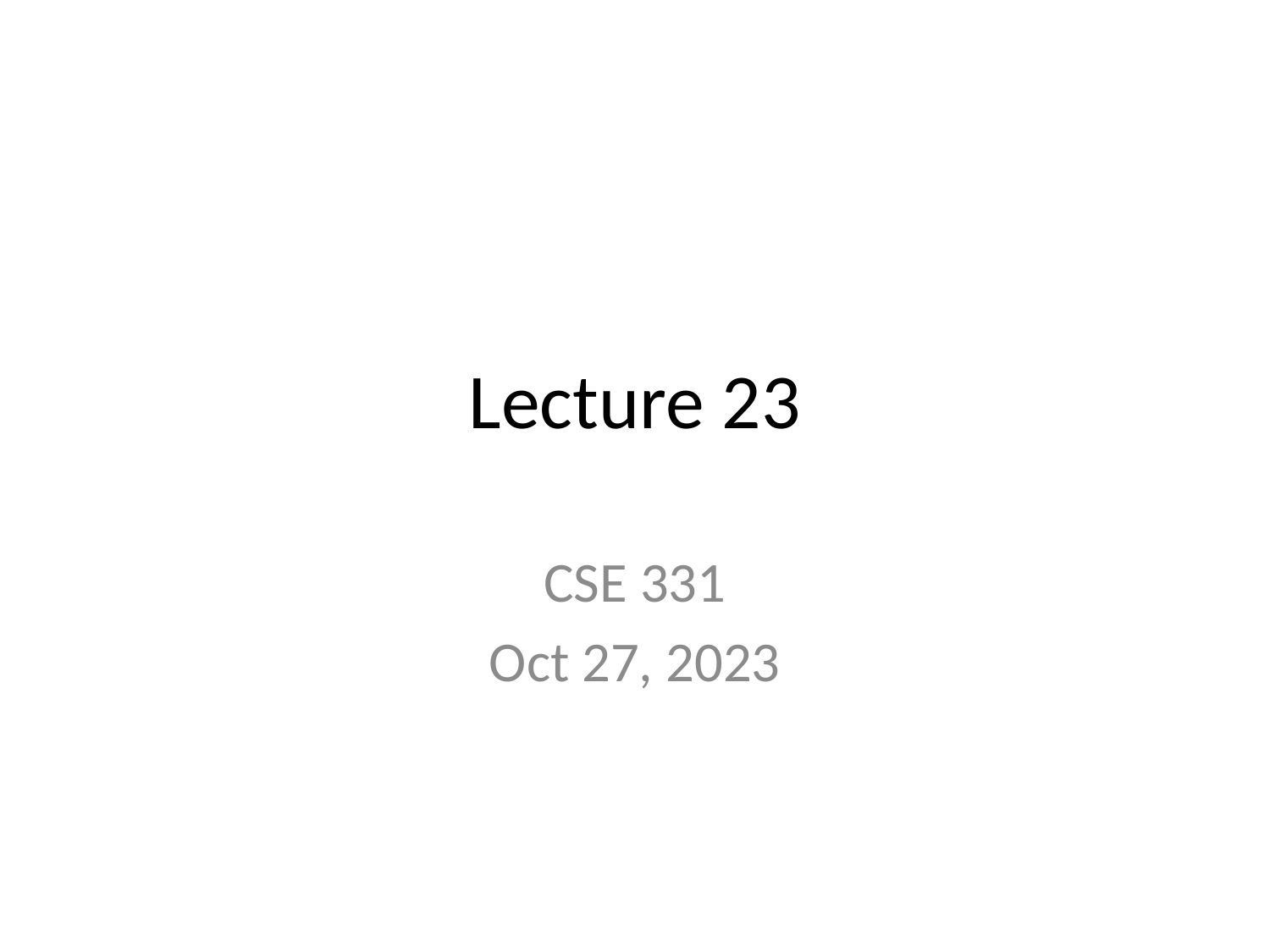

# Lecture 23
CSE 331
Oct 27, 2023